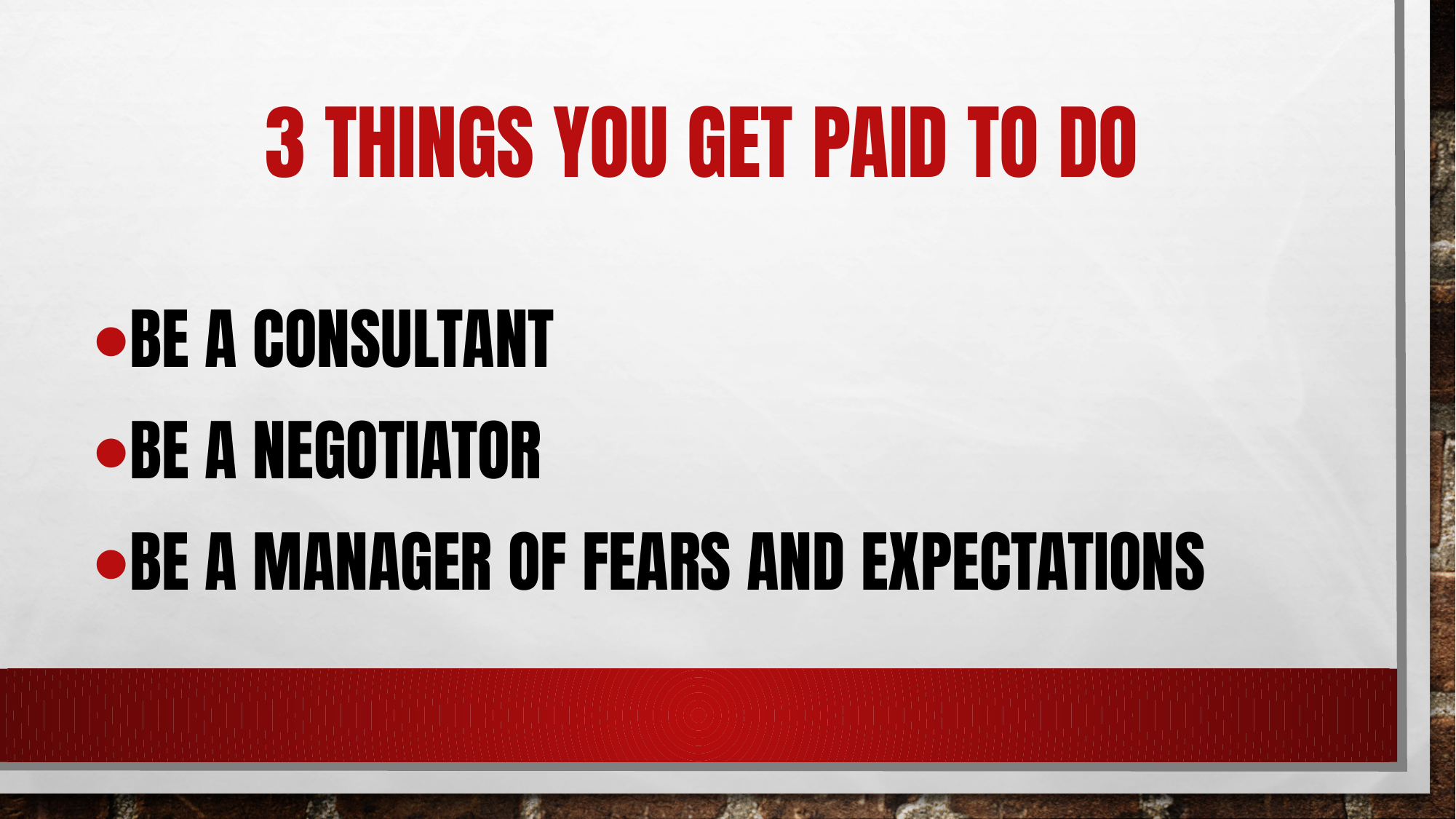

# 3 things you get paid to do
Be a consultant
Be a negotiator
Be a manager of fears and expectations